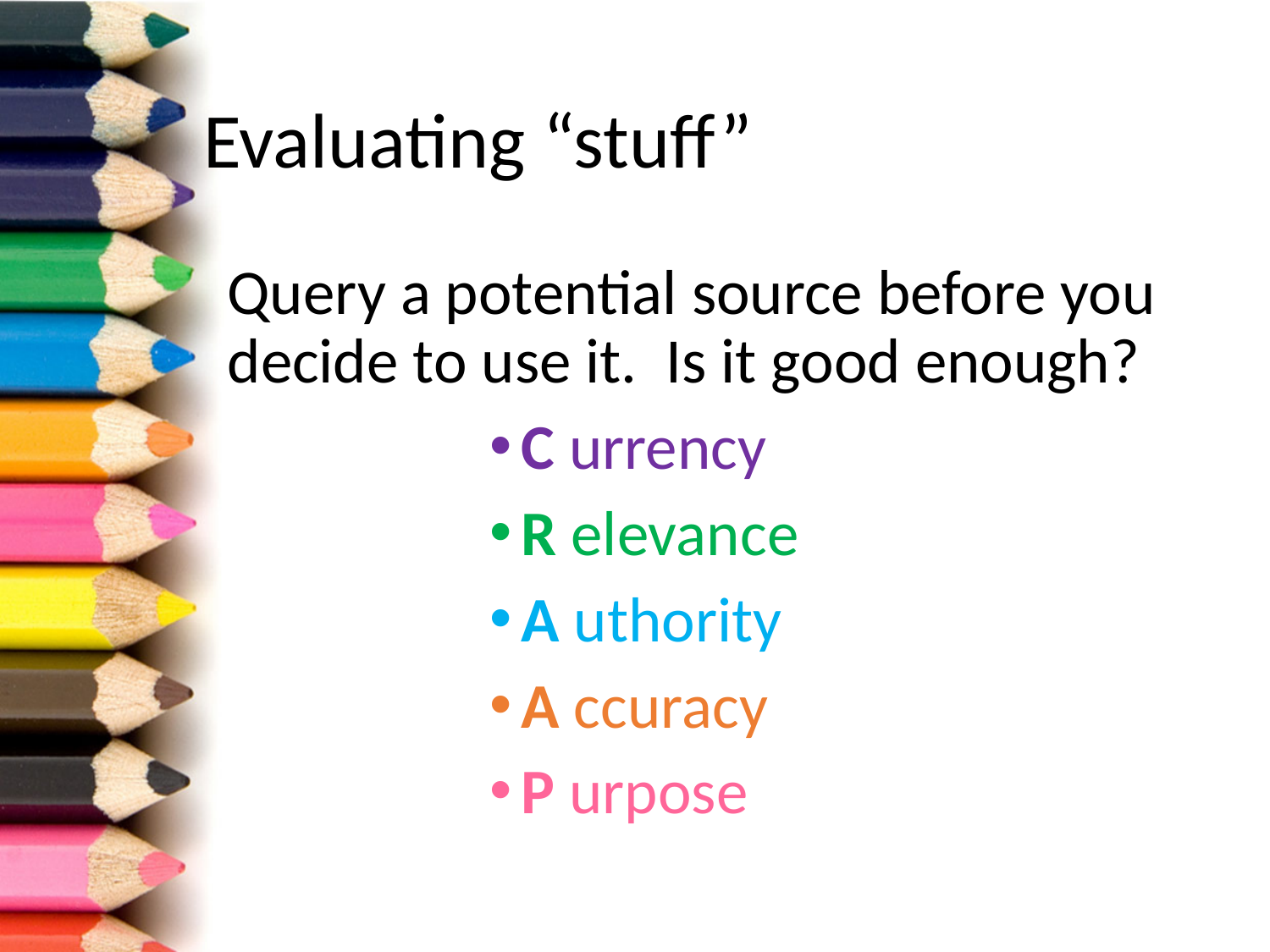

# Evaluating “stuff”
Query a potential source before you decide to use it.  Is it good enough?
C urrency
R elevance
A uthority
A ccuracy
P urpose